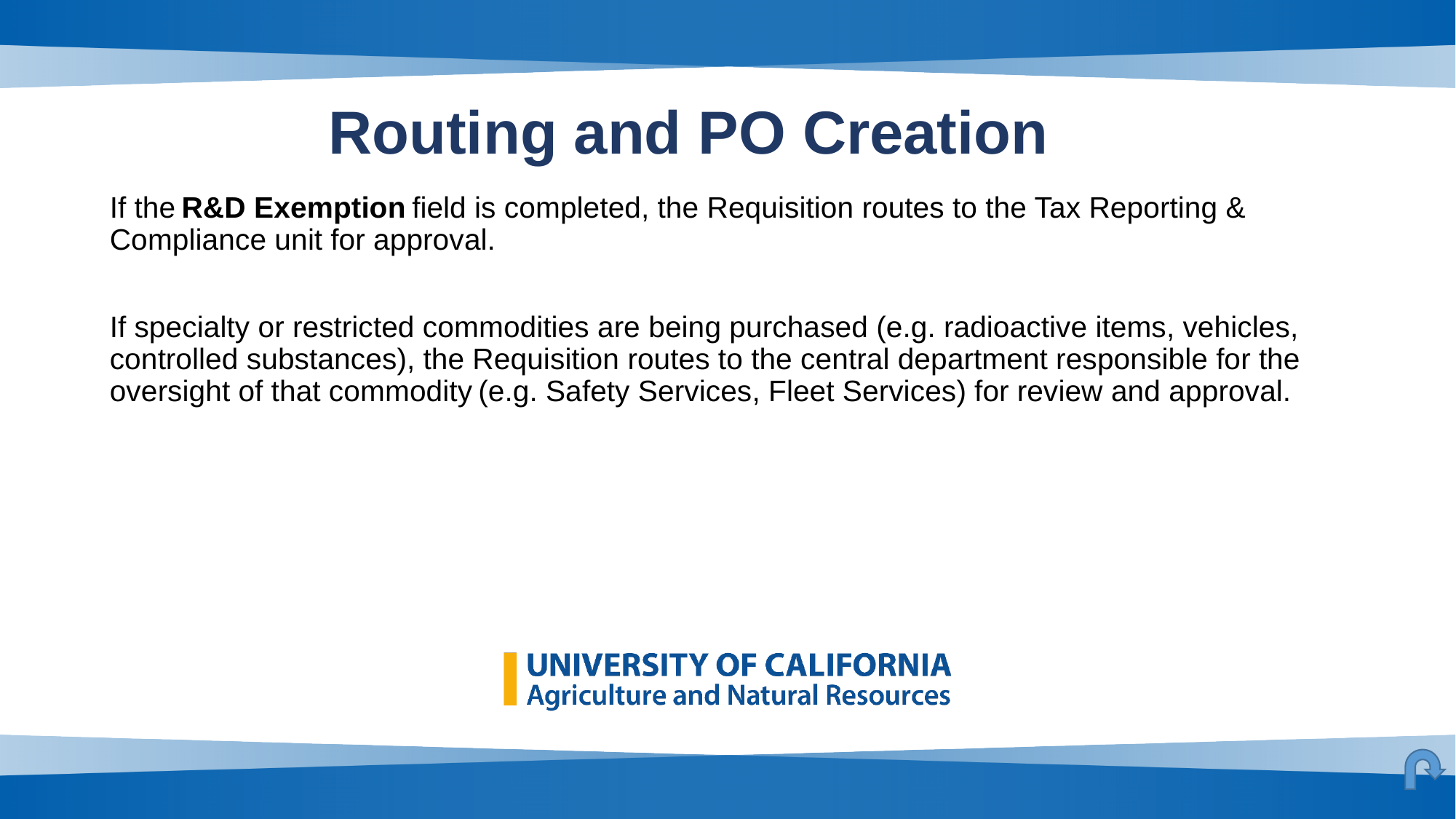

# Routing and PO Creation
If the R&D Exemption field is completed, the Requisition routes to the Tax Reporting & Compliance unit for approval.

If specialty or restricted commodities are being purchased (e.g. radioactive items, vehicles, controlled substances), the Requisition routes to the central department responsible for the oversight of that commodity (e.g. Safety Services, Fleet Services) for review and approval.